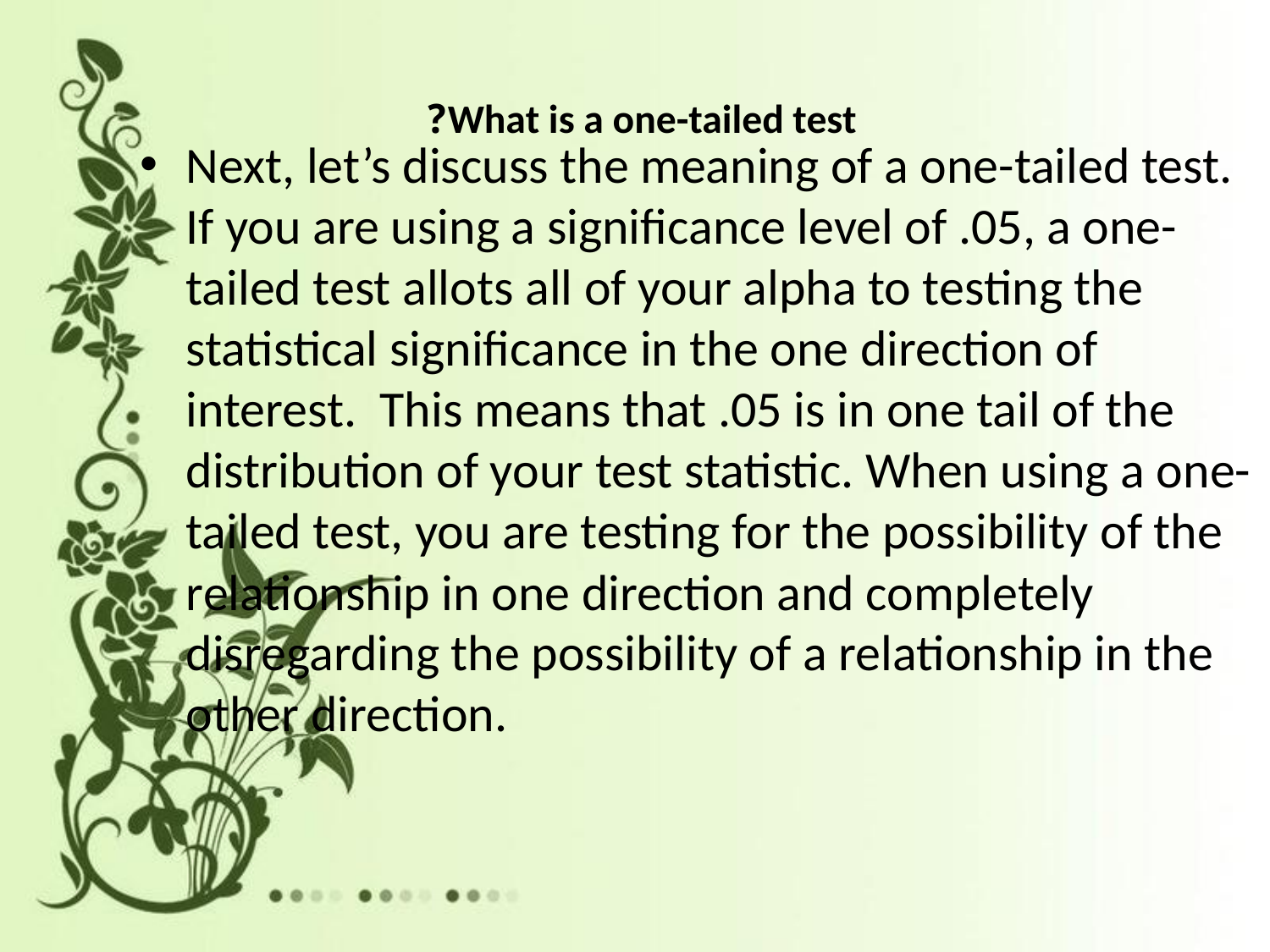

# What is a one-tailed test?
Next, let’s discuss the meaning of a one-tailed test.  If you are using a significance level of .05, a one-tailed test allots all of your alpha to testing the statistical significance in the one direction of interest.  This means that .05 is in one tail of the distribution of your test statistic. When using a one-tailed test, you are testing for the possibility of the relationship in one direction and completely disregarding the possibility of a relationship in the other direction.